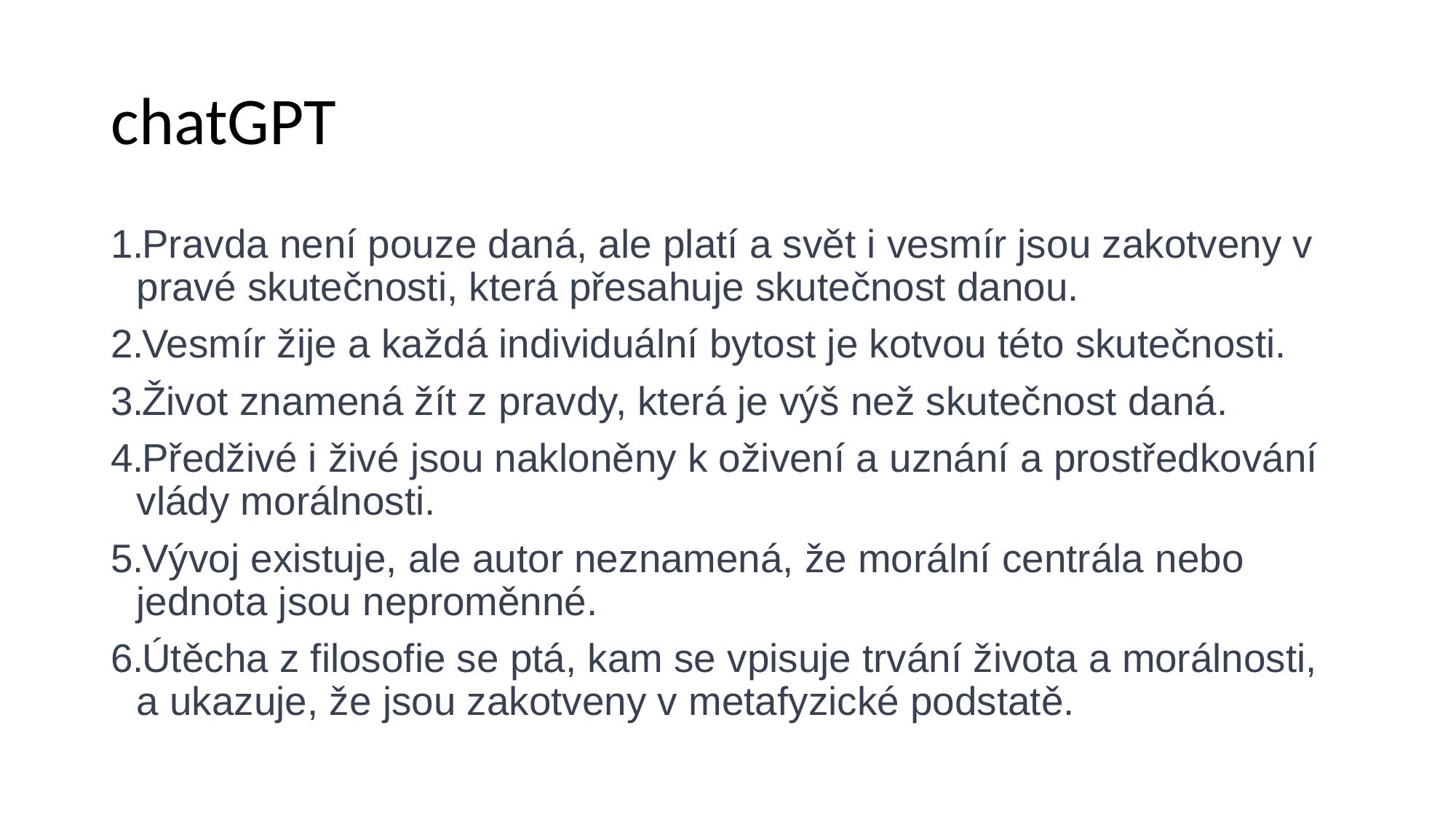

# chatGPT
Pravda není pouze daná, ale platí a svět i vesmír jsou zakotveny v pravé skutečnosti, která přesahuje skutečnost danou.
Vesmír žije a každá individuální bytost je kotvou této skutečnosti.
Život znamená žít z pravdy, která je výš než skutečnost daná.
Předživé i živé jsou nakloněny k oživení a uznání a prostředkování vlády morálnosti.
Vývoj existuje, ale autor neznamená, že morální centrála nebo jednota jsou neproměnné.
Útěcha z filosofie se ptá, kam se vpisuje trvání života a morálnosti, a ukazuje, že jsou zakotveny v metafyzické podstatě.